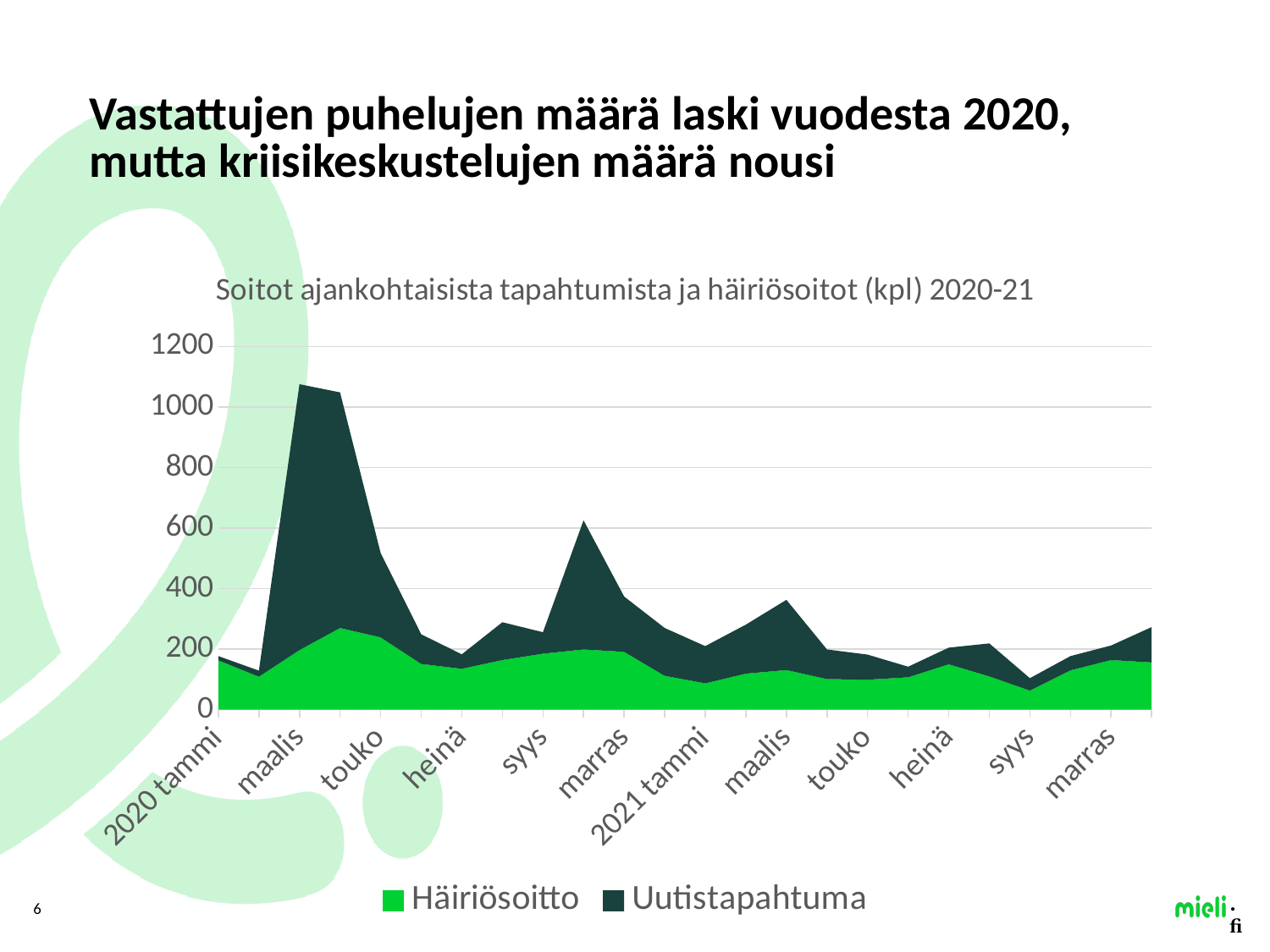

# Vastattujen puhelujen määrä laski vuodesta 2020, mutta kriisikeskustelujen määrä nousi

### Chart: Soitot ajankohtaisista tapahtumista ja häiriösoitot (kpl) 2020-21

| Category | Häiriösoitto | Uutistapahtuma |
|---|---|---|
| 2020 tammi | 163.0 | 14.0 |
| helmi | 109.0 | 20.0 |
| maalis | 197.0 | 879.0 |
| huhti | 270.0 | 779.0 |
| touko | 239.0 | 279.0 |
| kesä | 151.0 | 98.0 |
| heinä | 135.0 | 48.0 |
| elo | 164.0 | 125.0 |
| syys | 185.0 | 71.0 |
| loka | 199.0 | 427.0 |
| marras | 191.0 | 183.0 |
| joulu | 112.0 | 158.0 |
| 2021 tammi | 87.0 | 123.0 |
| helmi | 119.0 | 162.0 |
| maalis | 131.0 | 232.0 |
| huhti | 101.0 | 98.0 |
| touko | 99.0 | 83.0 |
| kesä | 107.0 | 35.0 |
| heinä | 150.0 | 55.0 |
| elo | 110.0 | 109.0 |
| syys | 63.0 | 41.0 |
| loka | 130.0 | 47.0 |
| marras | 164.0 | 48.0 |
| joulu | 156.0 | 117.0 |
6